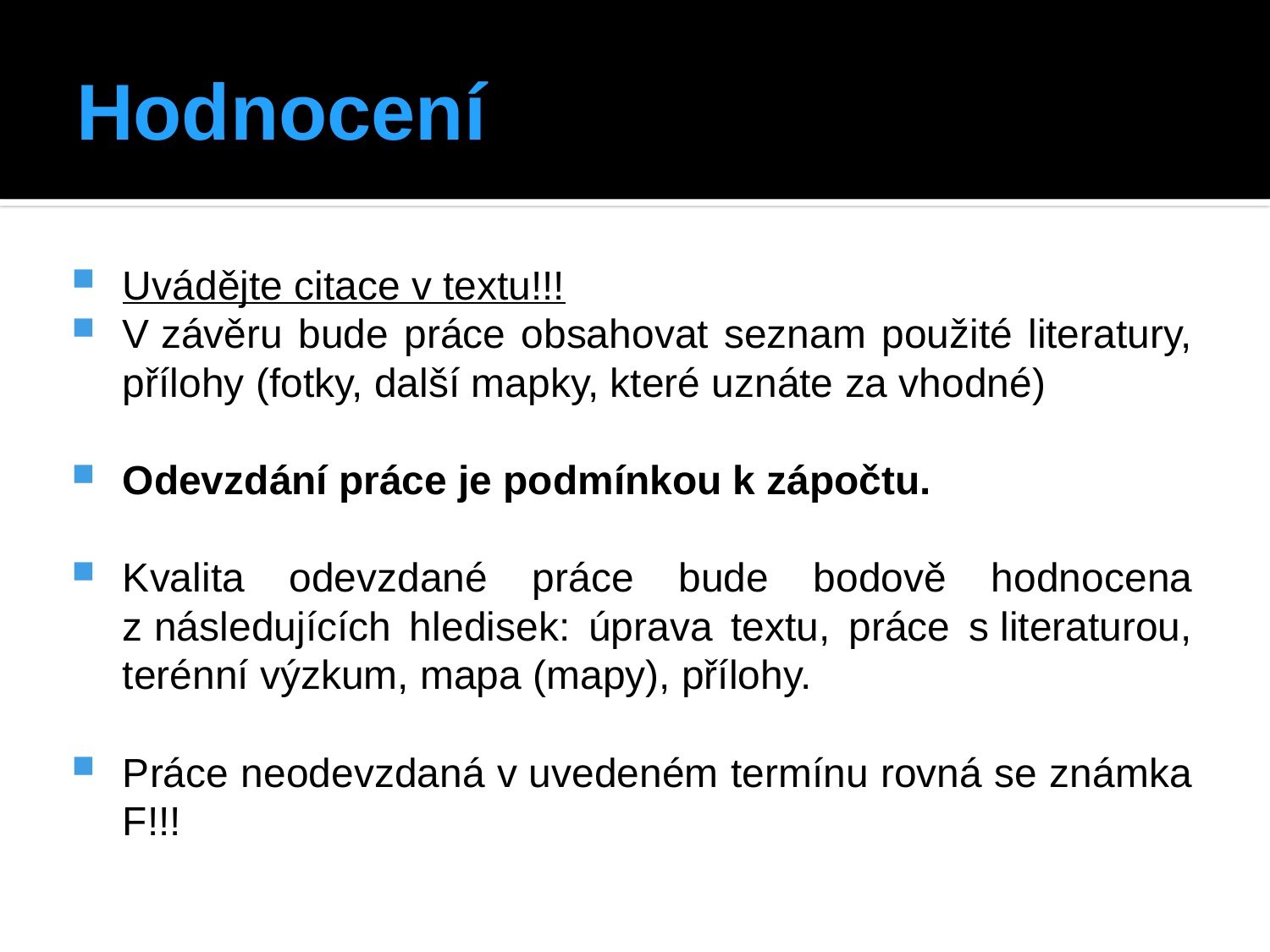

# Hodnocení
Uvádějte citace v textu!!!
V závěru bude práce obsahovat seznam použité literatury, přílohy (fotky, další mapky, které uznáte za vhodné)

Odevzdání práce je podmínkou k zápočtu.

Kvalita odevzdané práce bude bodově hodnocena z následujících hledisek: úprava textu, práce s literaturou, terénní výzkum, mapa (mapy), přílohy.

Práce neodevzdaná v uvedeném termínu rovná se známka F!!!